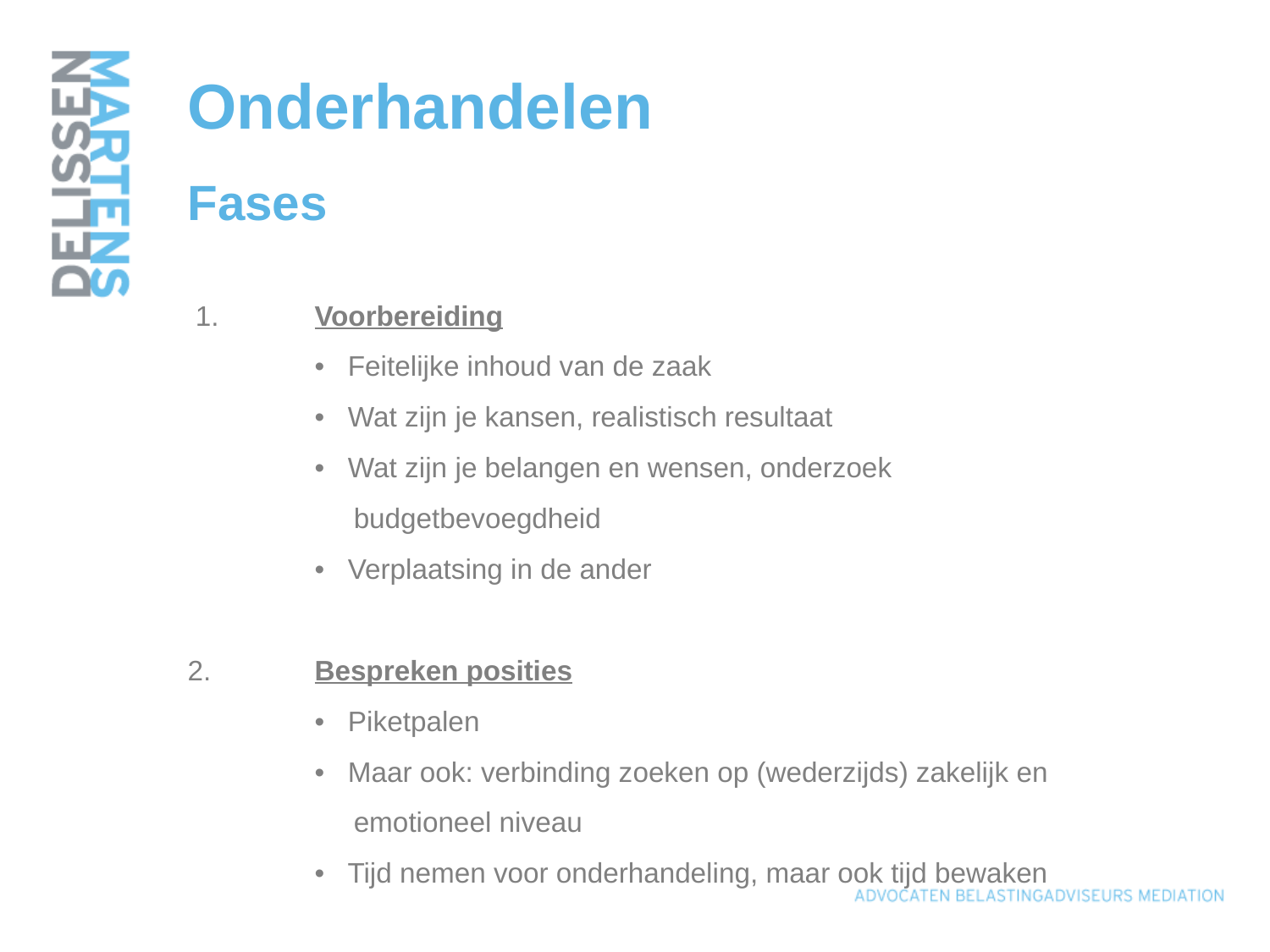

# Onderhandelen Fases 1.	Voorbereiding •   Feitelijke inhoud van de zaak •   Wat zijn je kansen, realistisch resultaat •   Wat zijn je belangen en wensen, onderzoek budgetbevoegdheid •   Verplaatsing in de ander 2.	Bespreken posities •   Piketpalen •   Maar ook: verbinding zoeken op (wederzijds) zakelijk en emotioneel niveau •   Tijd nemen voor onderhandeling, maar ook tijd bewaken